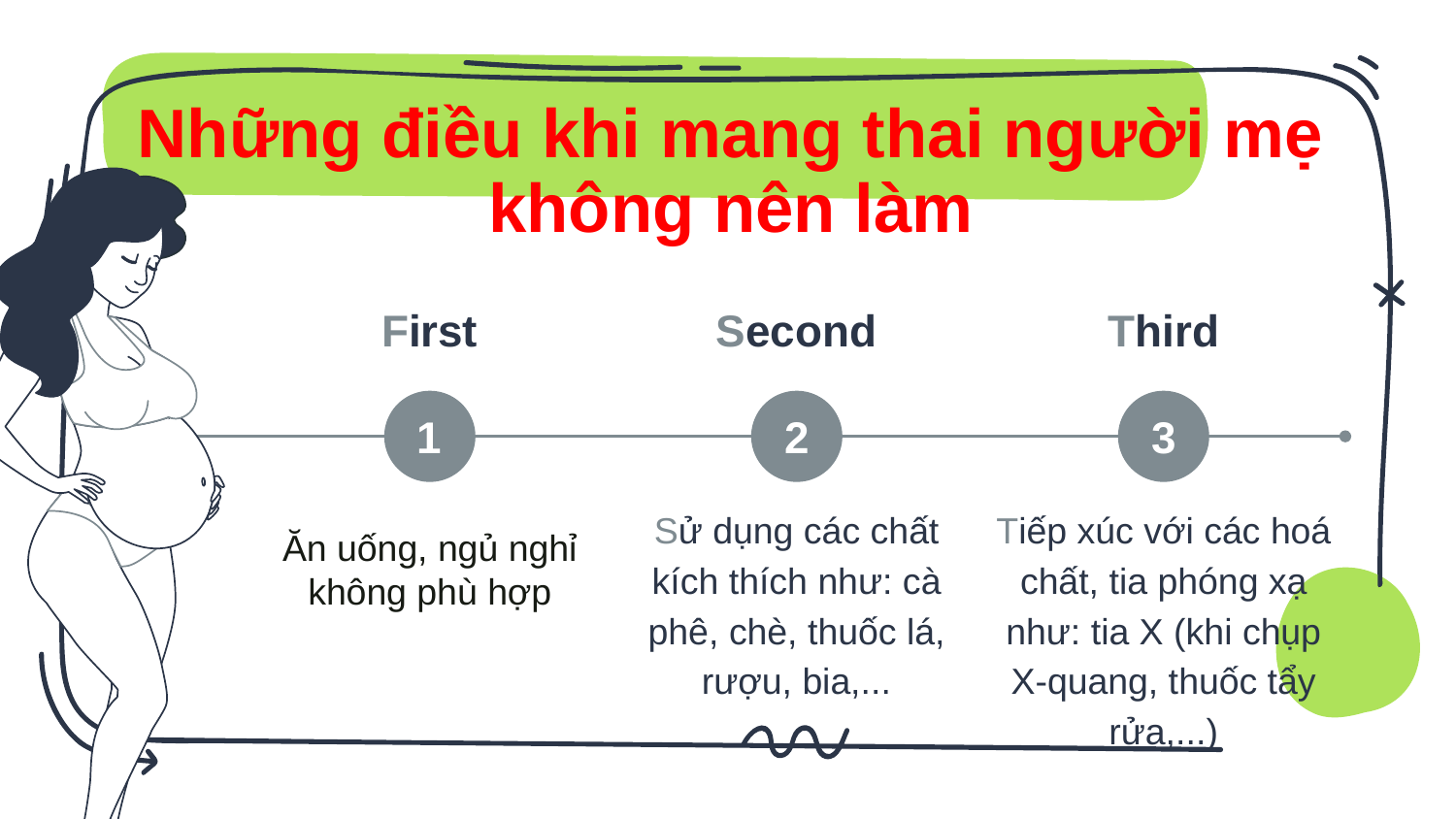

# Những điều khi mang thai người mẹ không nên làm

First
Second
Third

1
2
3
Ăn uống, ngủ nghỉ không phù hợp
Sử dụng các chất kích thích như: cà phê, chè, thuốc lá, rượu, bia,...
Tiếp xúc với các hoá chất, tia phóng xạ như: tia X (khi chụp X-quang, thuốc tẩy rửa,...)